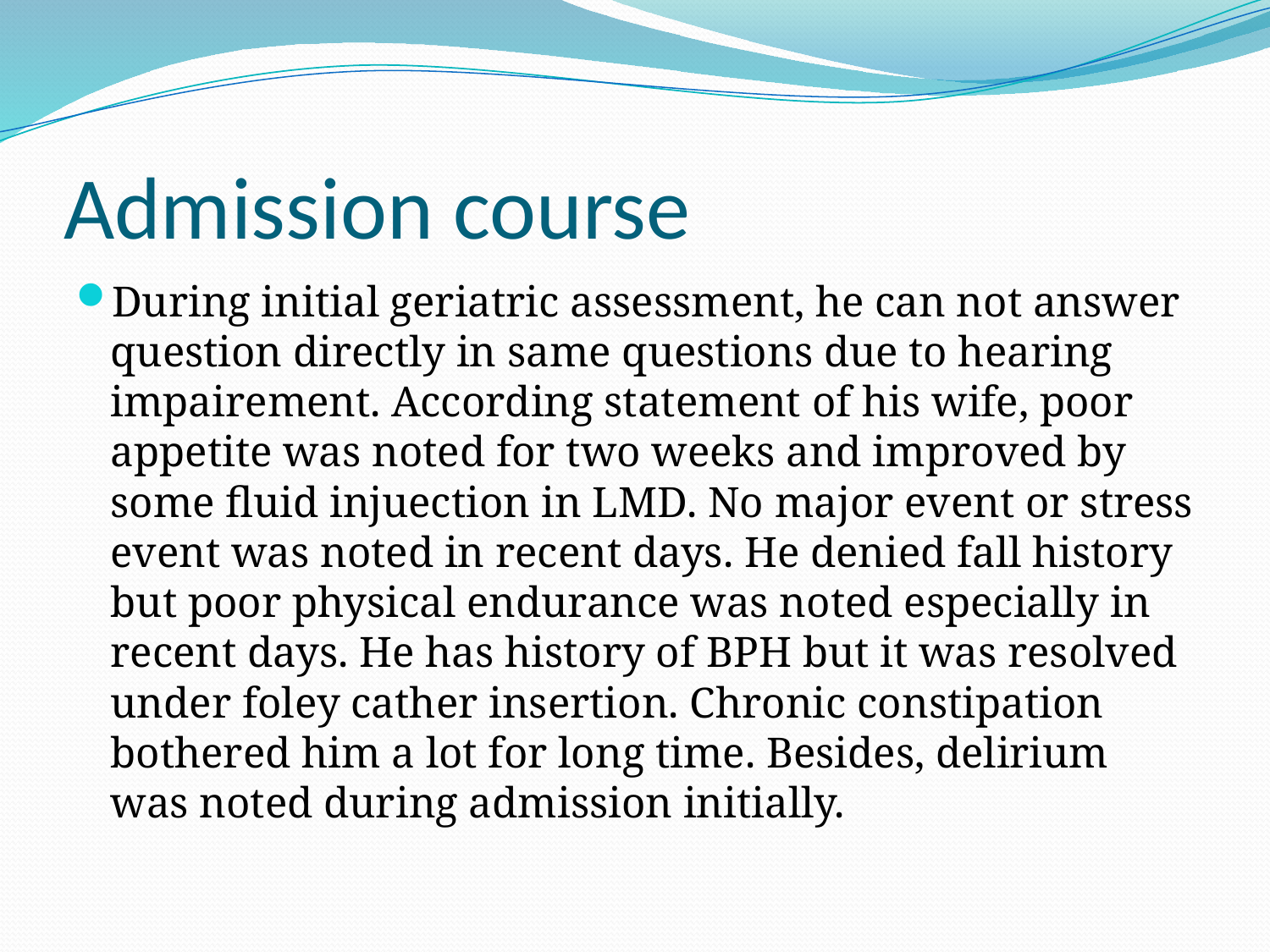

# Admission course
During initial geriatric assessment, he can not answer question directly in same questions due to hearing impairement. According statement of his wife, poor appetite was noted for two weeks and improved by some fluid injuection in LMD. No major event or stress event was noted in recent days. He denied fall history but poor physical endurance was noted especially in recent days. He has history of BPH but it was resolved under foley cather insertion. Chronic constipation bothered him a lot for long time. Besides, delirium was noted during admission initially.